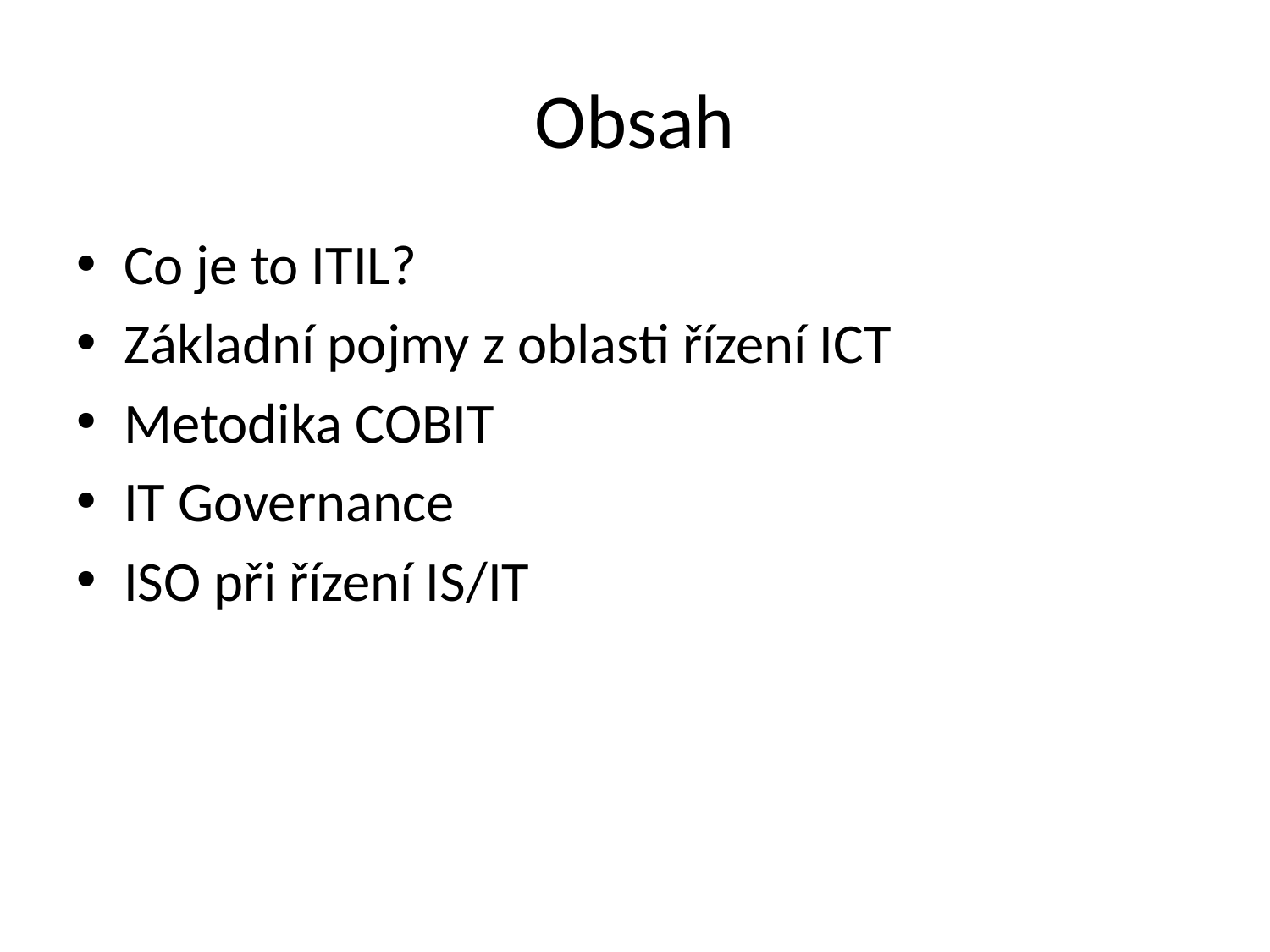

# Obsah
Co je to ITIL?
Základní pojmy z oblasti řízení ICT
Metodika COBIT
IT Governance
ISO při řízení IS/IT